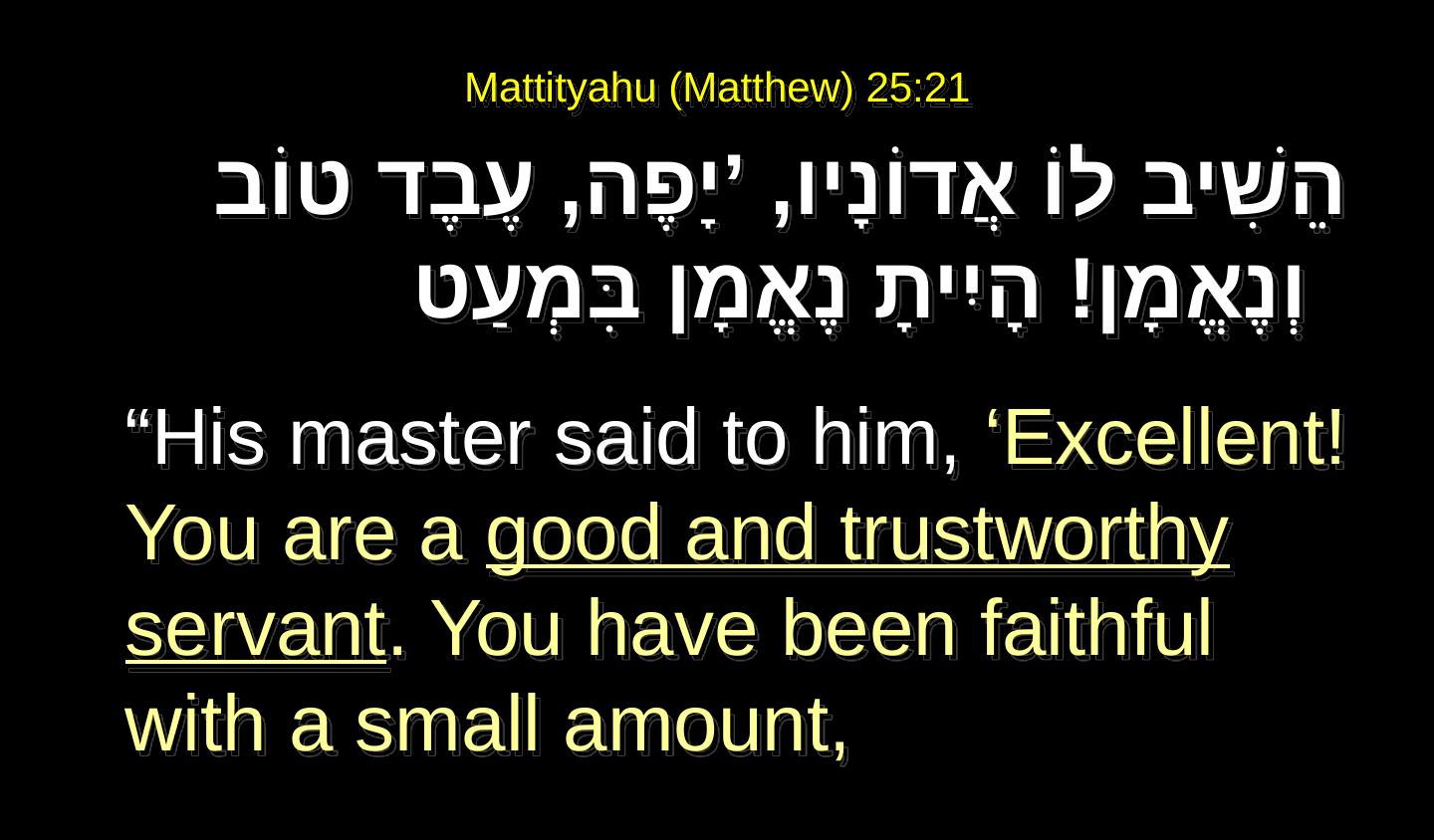

# Mattityahu (Matthew) 25:21
הֵשִׁיב לוֹ אֲדוֹנָיו, ’יָפֶה, עֶבֶד טוֹב וְנֶאֱמָן! הָיִיתָ נֶאֱמָן בִּמְעַט

   “His master said to him, ‘Excellent! You are a good and trustworthy servant. You have been faithful with a small amount,